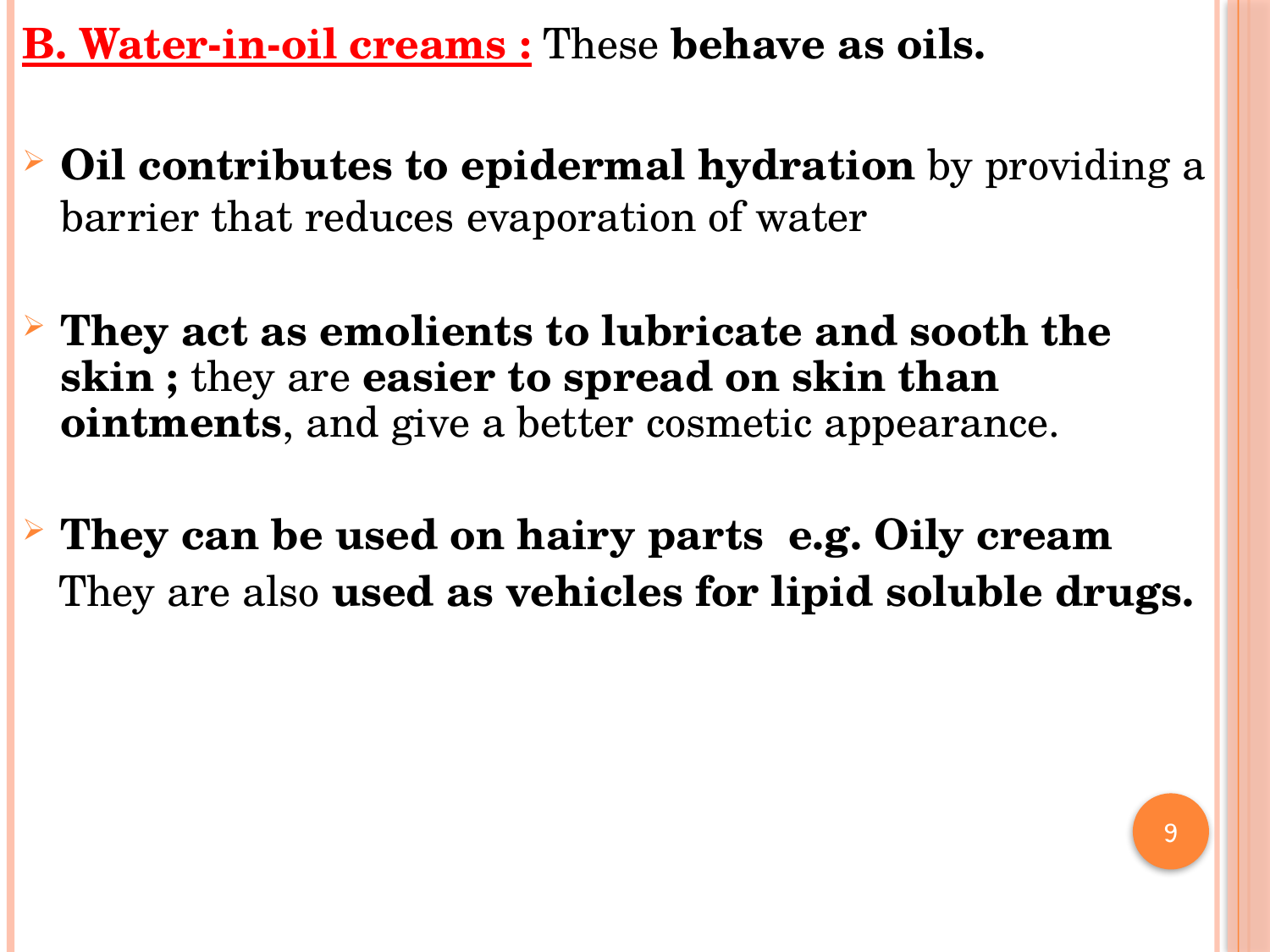

B. Water-in-oil creams : These behave as oils.

Oil contributes to epidermal hydration by providing a barrier that reduces evaporation of water

They act as emolients to lubricate and sooth the skin ; they are easier to spread on skin than ointments, and give a better cosmetic appearance.

They can be used on hairy parts  e.g. Oily cream
   They are also used as vehicles for lipid soluble drugs.

9